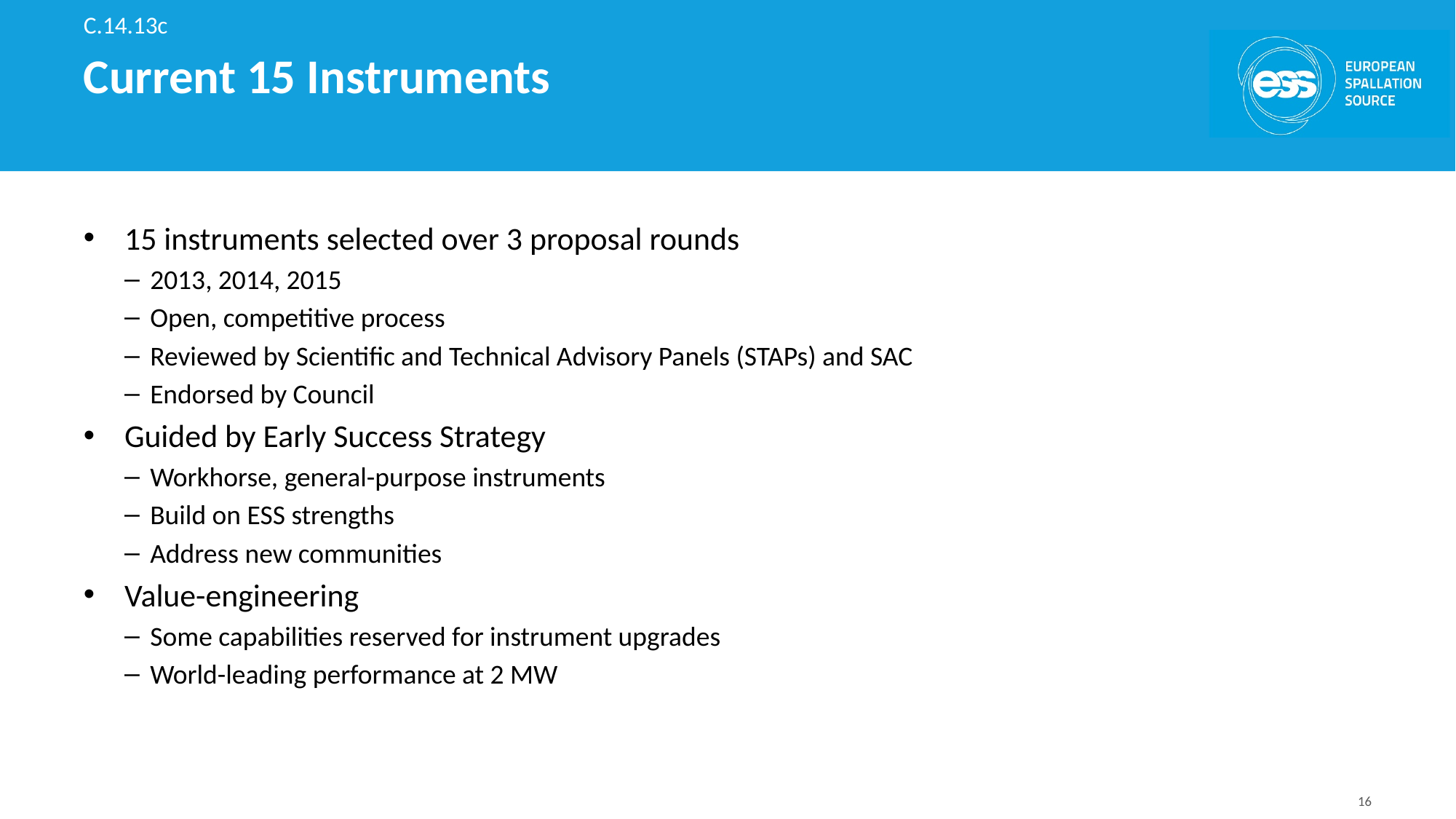

C.14.13c
# Current 15 Instruments
15 instruments selected over 3 proposal rounds
2013, 2014, 2015
Open, competitive process
Reviewed by Scientific and Technical Advisory Panels (STAPs) and SAC
Endorsed by Council
Guided by Early Success Strategy
Workhorse, general-purpose instruments
Build on ESS strengths
Address new communities
Value-engineering
Some capabilities reserved for instrument upgrades
World-leading performance at 2 MW
16